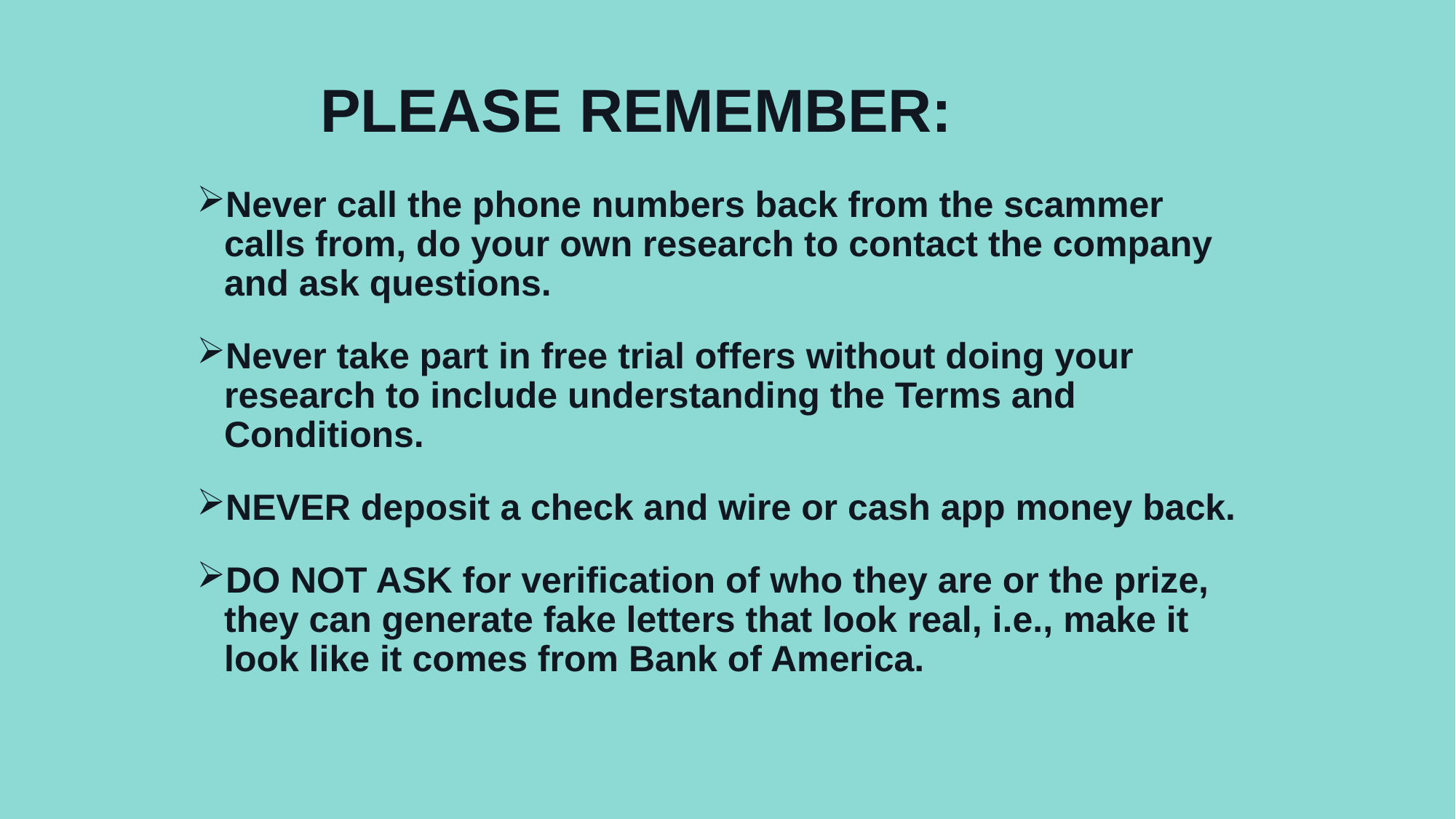

# PLEASE REMEMBER:
Never call the phone numbers back from the scammer calls from, do your own research to contact the company and ask questions.
Never take part in free trial offers without doing your research to include understanding the Terms and Conditions.
NEVER deposit a check and wire or cash app money back.
DO NOT ASK for verification of who they are or the prize, they can generate fake letters that look real, i.e., make it look like it comes from Bank of America.